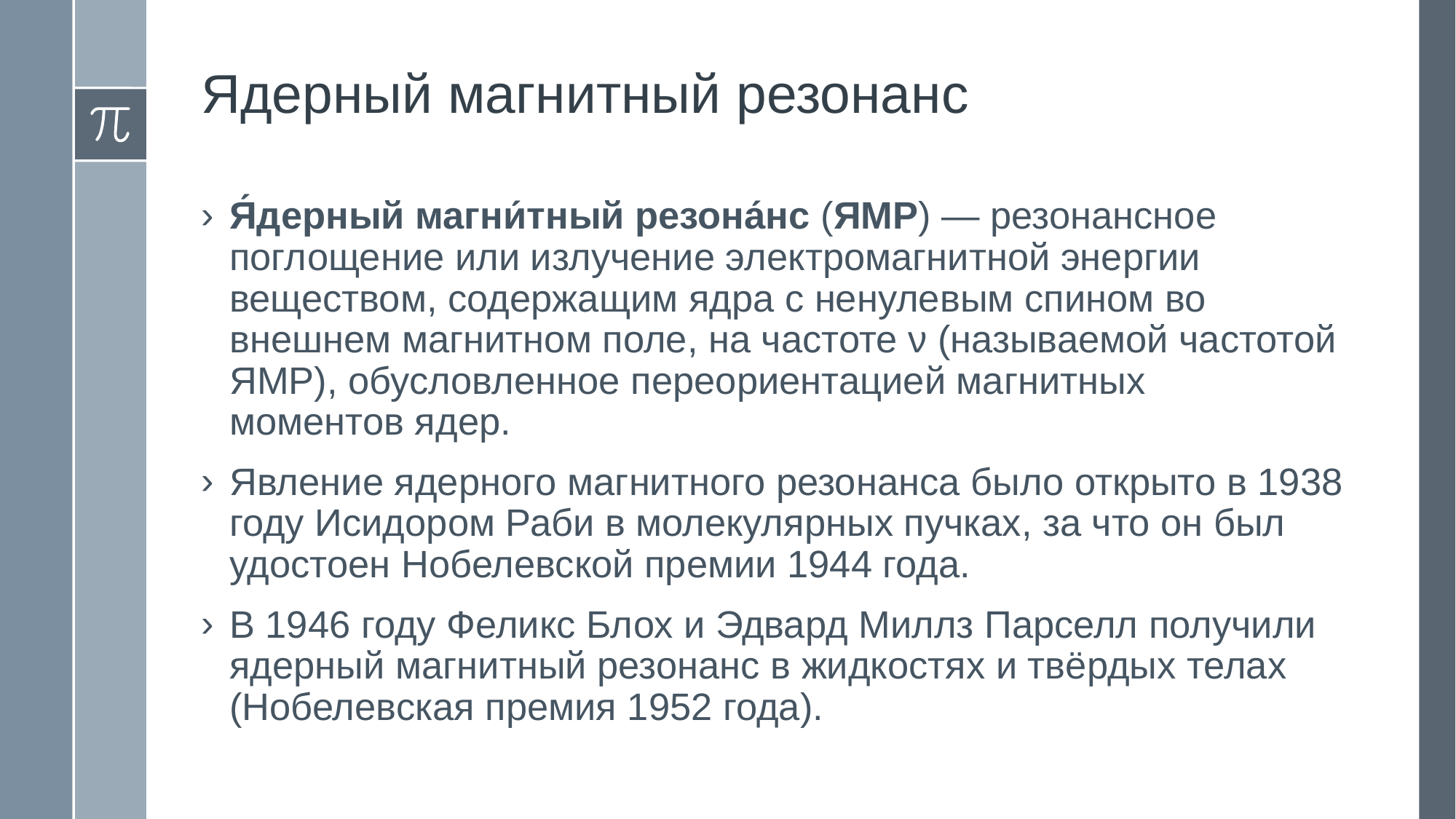

# Ядерный магнитный резонанс
Я́дерный магни́тный резона́нс (ЯМР) — резонансное поглощение или излучение электромагнитной энергии веществом, содержащим ядра с ненулевым спином во внешнем магнитном поле, на частоте ν (называемой частотой ЯМР), обусловленное переориентацией магнитных моментов ядер.
Явление ядерного магнитного резонанса было открыто в 1938 году Исидором Раби в молекулярных пучках, за что он был удостоен Нобелевской премии 1944 года.
В 1946 году Феликс Блох и Эдвард Миллз Парселл получили ядерный магнитный резонанс в жидкостях и твёрдых телах (Нобелевская премия 1952 года).